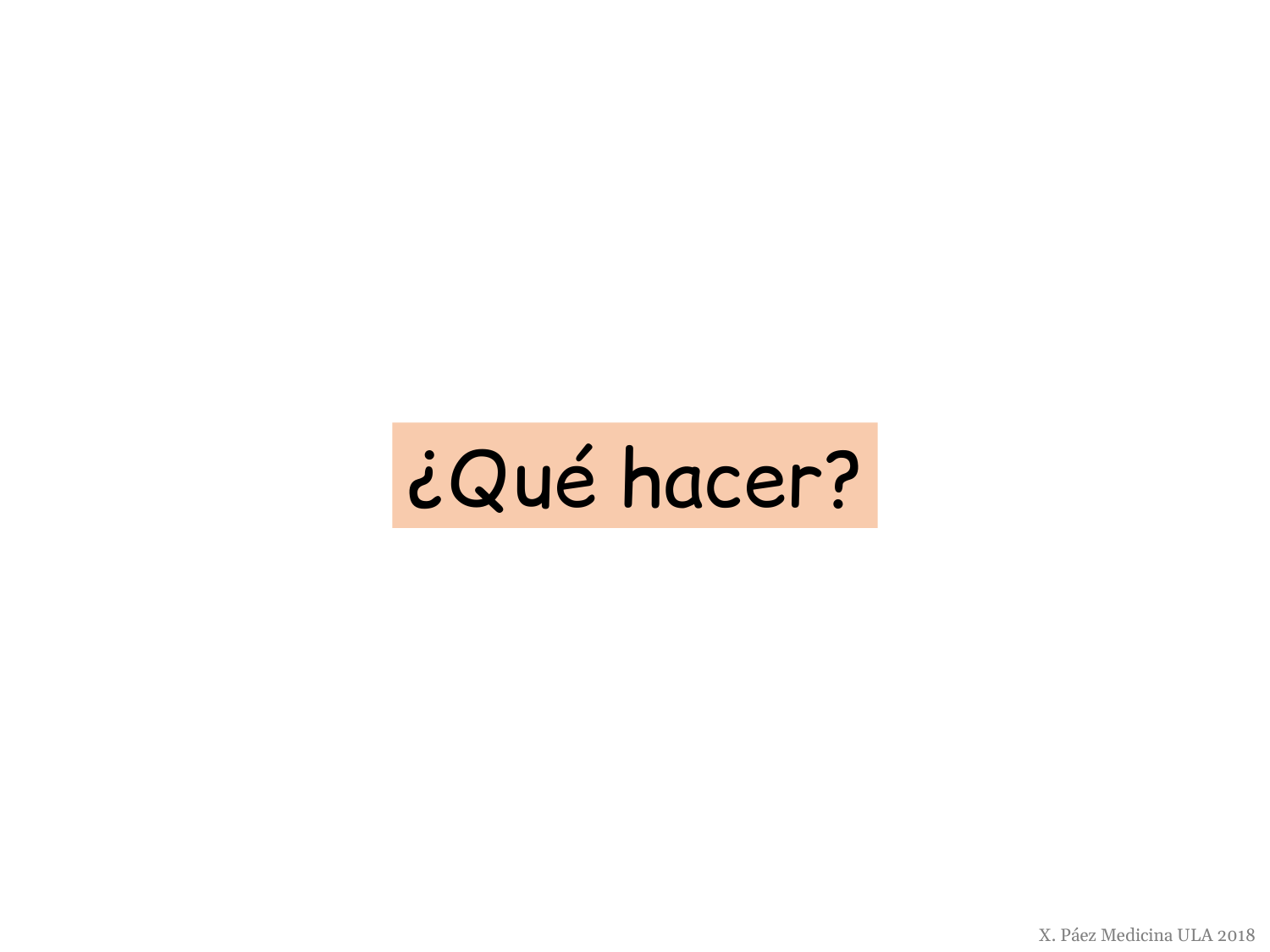

¿Qué hacer?
X. Páez Medicina ULA 2018